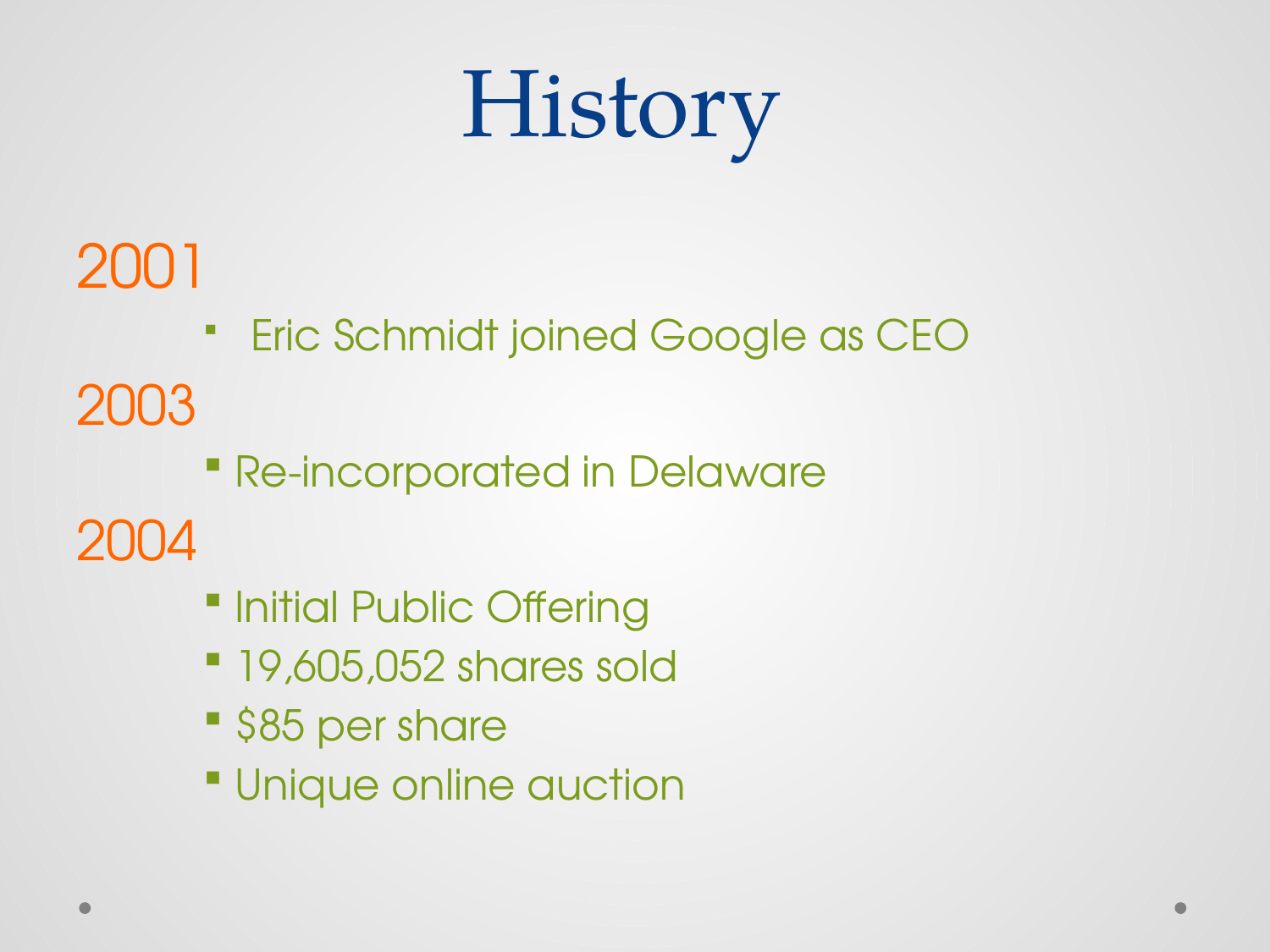

# History
2001
Eric Schmidt joined Google as CEO
2003
Re-incorporated in Delaware
2004
Initial Public Offering
19,605,052 shares sold
$85 per share
Unique online auction